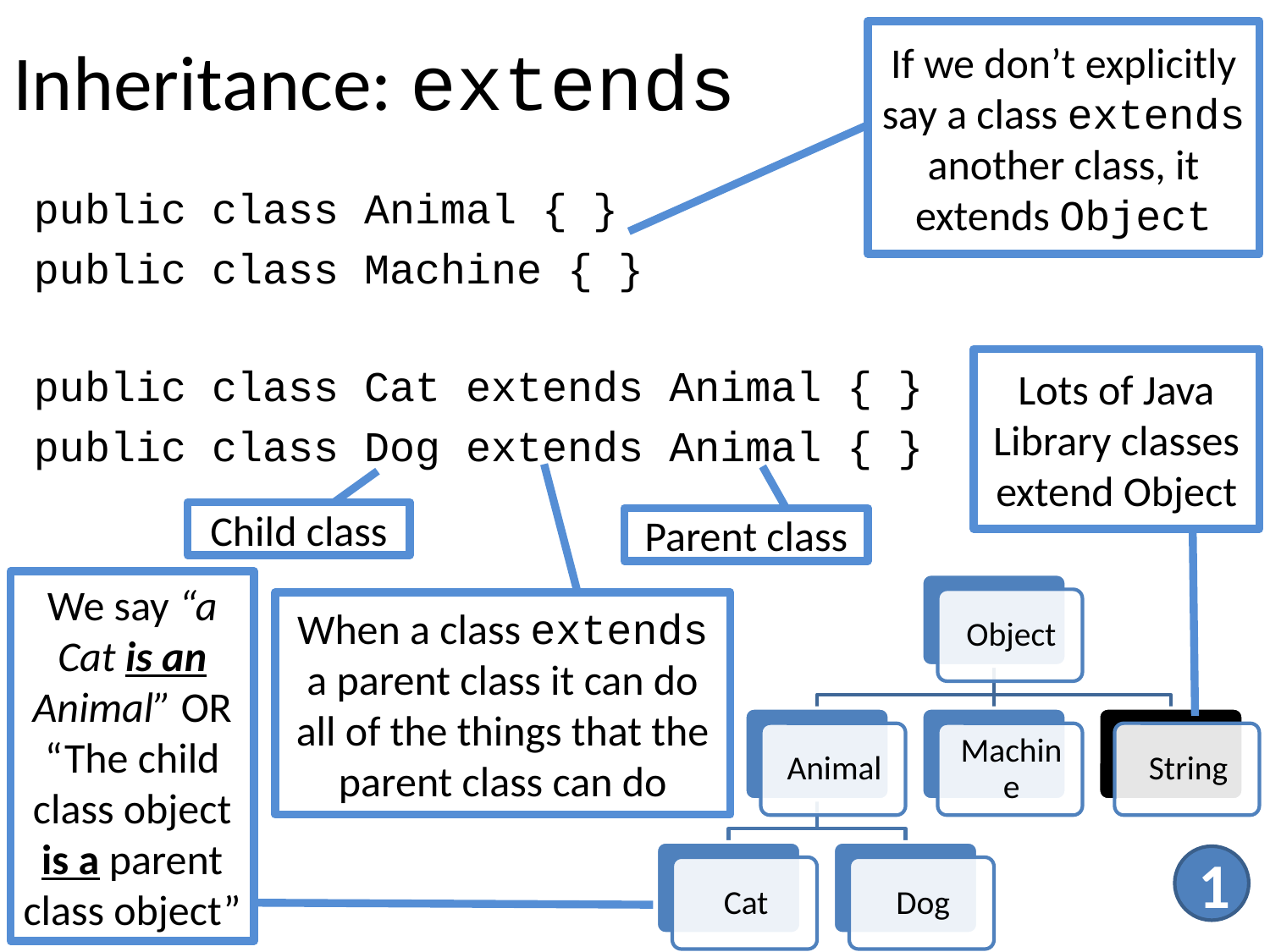

# Inheritance: extends
If we don’t explicitly say a class extends another class, it extends Object
public class Animal { }
public class Machine { }

public class Cat extends Animal { }
public class Dog extends Animal { }

Lots of Java Library classes extend Object
Child class
Parent class
We say “a Cat is an Animal” OR
“The child class object is a parent class object”
Object
Animal
Cat
Dog
Machine
String
When a class extends a parent class it can do all of the things that the parent class can do
1